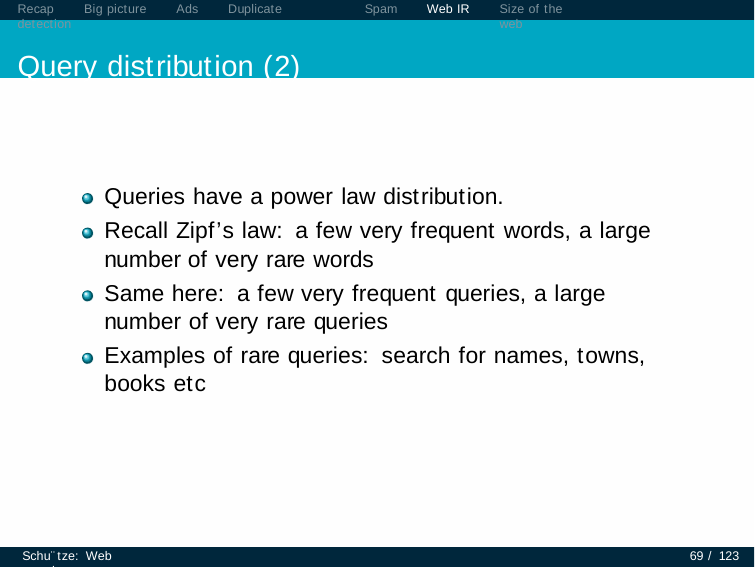

Recap	Big picture	Ads	Duplicate detection

Query distribution (2)
Spam
Web IR
Size of the web

Queries have a power law distribution.
Recall Zipf’s law:  a few very frequent words, a large number of very rare words
Same here:  a few very frequent queries, a large number of very rare queries
Examples of rare queries:  search for names, towns, books etc

Schu¨tze:  Web search
69 / 123